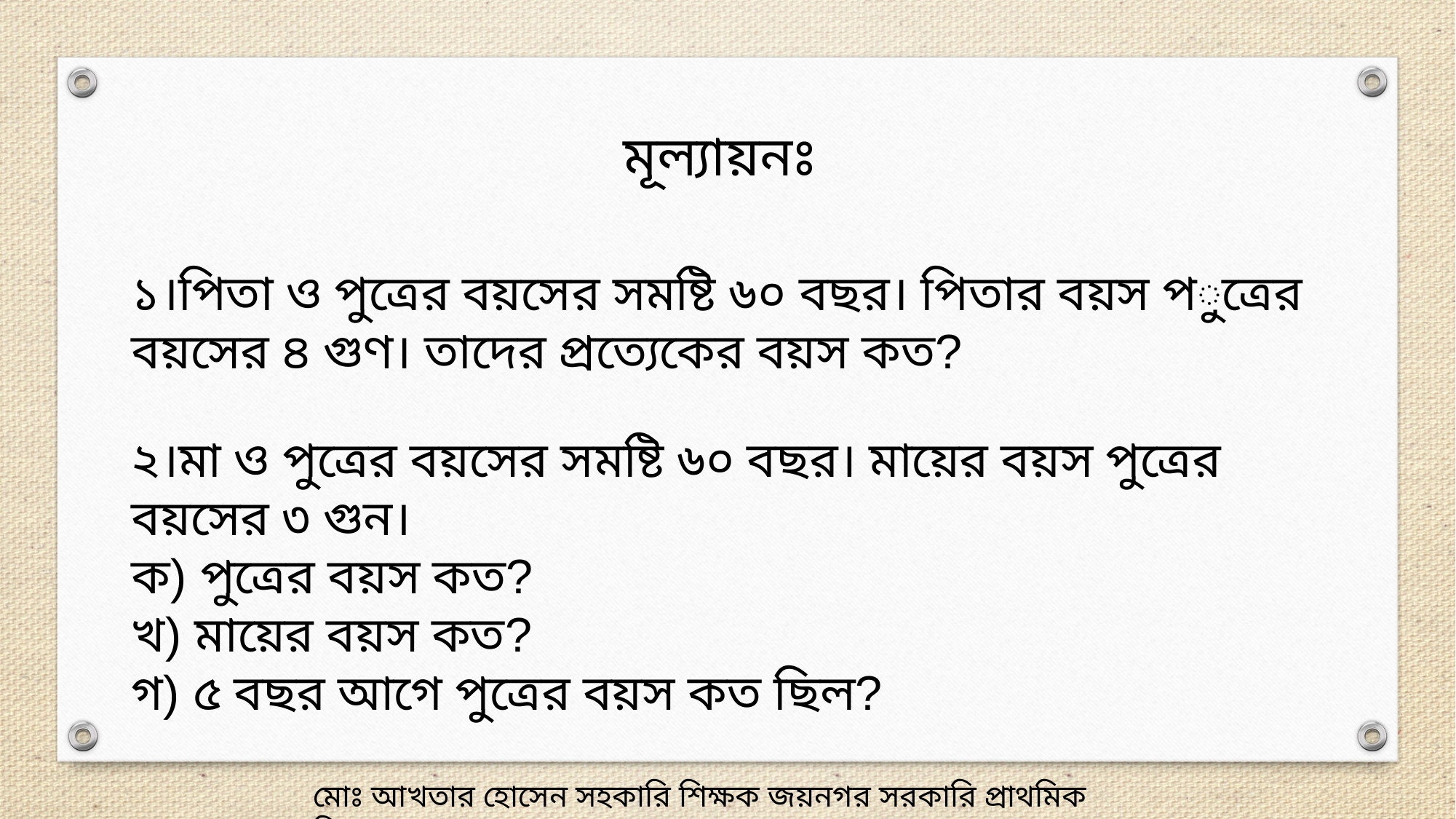

মূল্যায়নঃ
১।পিতা ও পুত্রের বয়সের সমষ্টি ৬০ বছর। পিতার বয়স পুত্রের বয়সের ৪ গুণ। তাদের প্রত্যেকের বয়স কত?
২।মা ও পুত্রের বয়সের সমষ্টি ৬০ বছর। মায়ের বয়স পুত্রের বয়সের ৩ গুন।
ক) পুত্রের বয়স কত?
খ) মায়ের বয়স কত?
গ) ৫ বছর আগে পুত্রের বয়স কত ছিল?